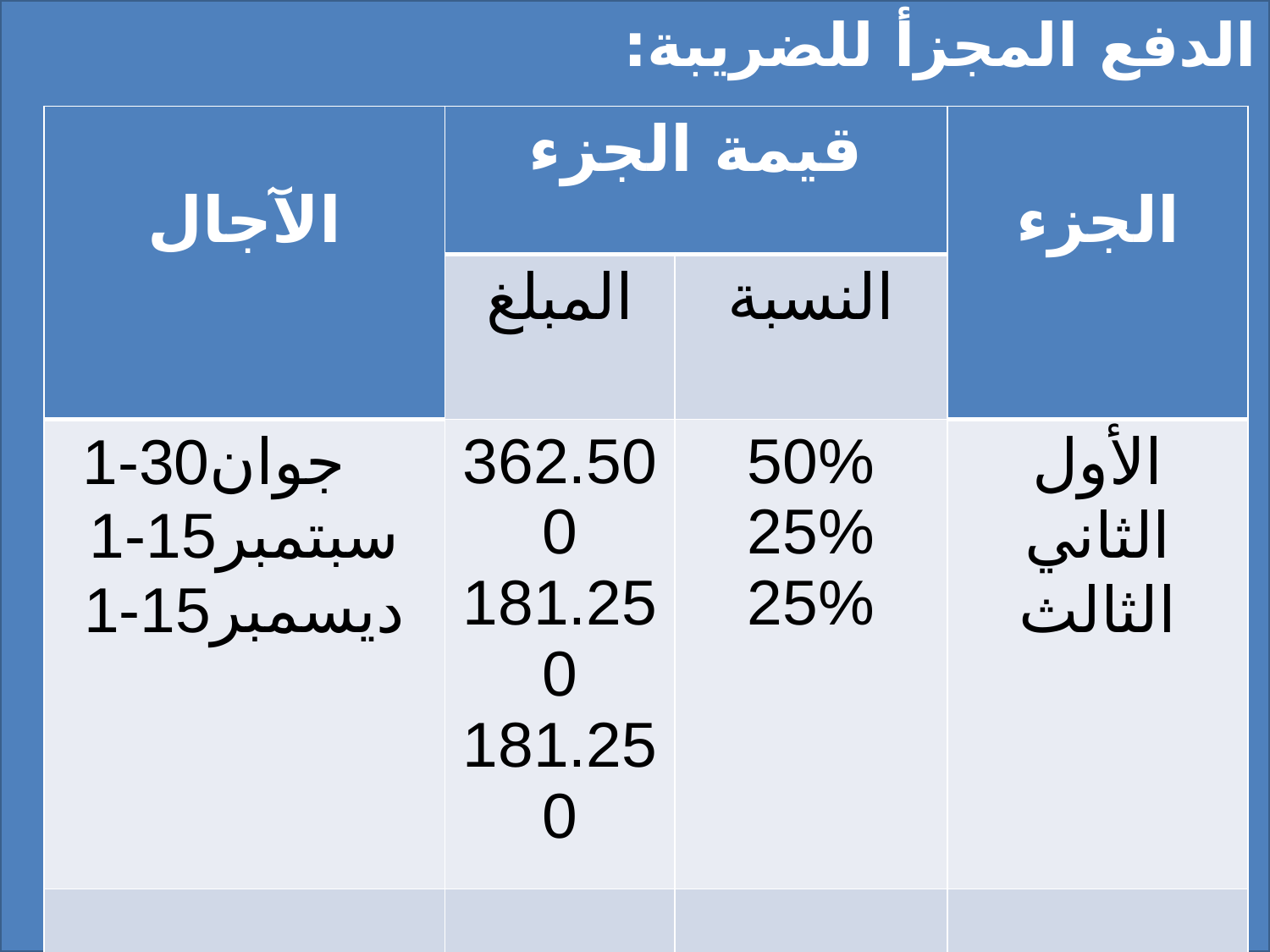

الدفع المجزأ للضريبة:

| الآجال | قيمة الجزء |  | الجزء |
| --- | --- | --- | --- |
|  | المبلغ | النسبة |  |
| 1-30جوان 1-15سبتمبر 1-15ديسمبر | 362.500 181.250 181.250 | 50% 25% 25% | الأول الثاني الثالث |
| Nالسنة | 725.000 | 100% | المجموع |